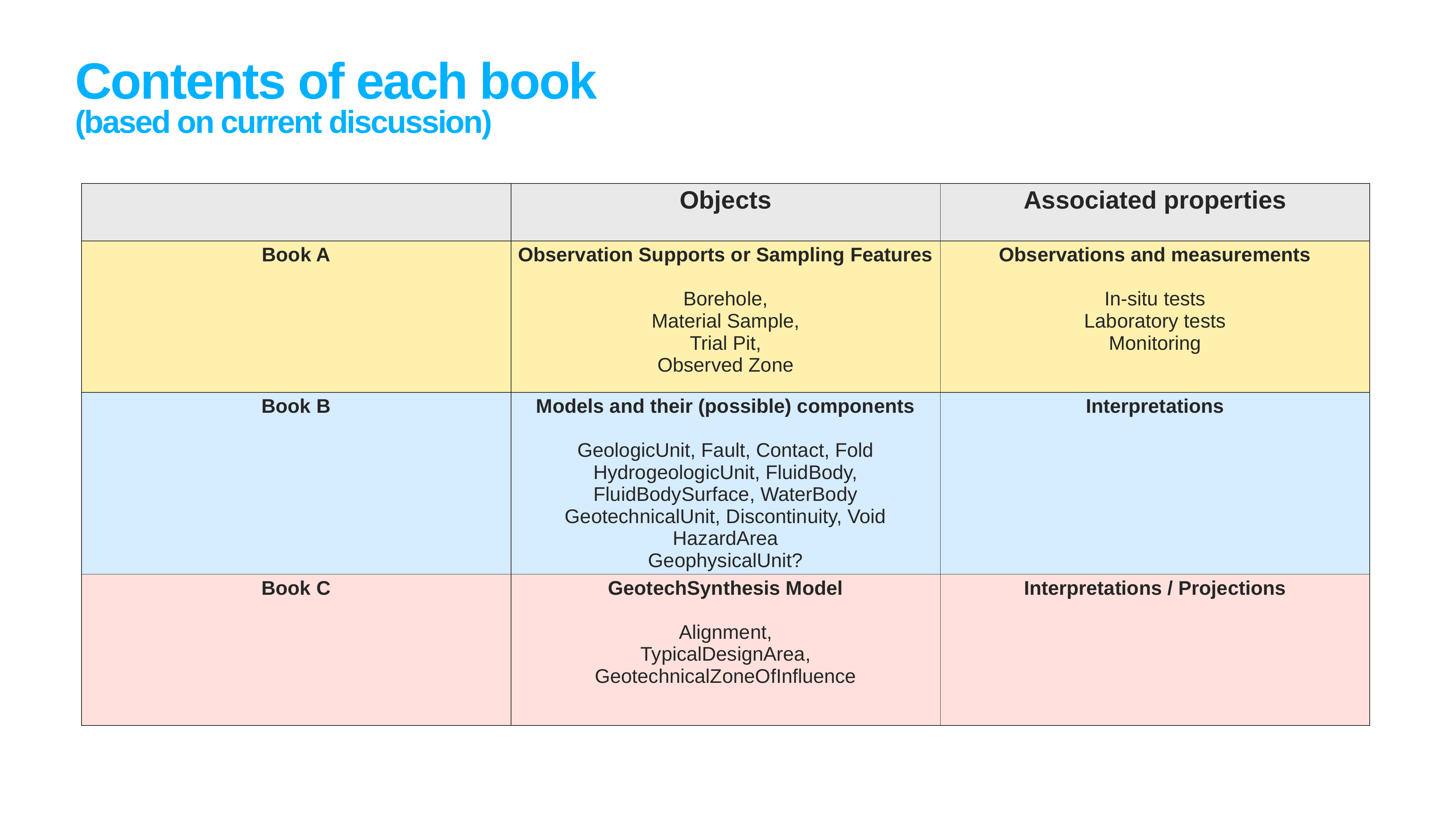

# Contents of each book (based on current discussion)
|  | Objects | Associated properties |
| --- | --- | --- |
| Book A | Observation Supports or Sampling Features Borehole, Material Sample, Trial Pit, Observed Zone | Observations and measurements In-situ tests Laboratory tests Monitoring |
| Book B | Models and their (possible) components GeologicUnit, Fault, Contact, Fold HydrogeologicUnit, FluidBody, FluidBodySurface, WaterBody GeotechnicalUnit, Discontinuity, Void HazardArea GeophysicalUnit? | Interpretations |
| Book C | GeotechSynthesis Model Alignment, TypicalDesignArea, GeotechnicalZoneOfInfluence | Interpretations / Projections |